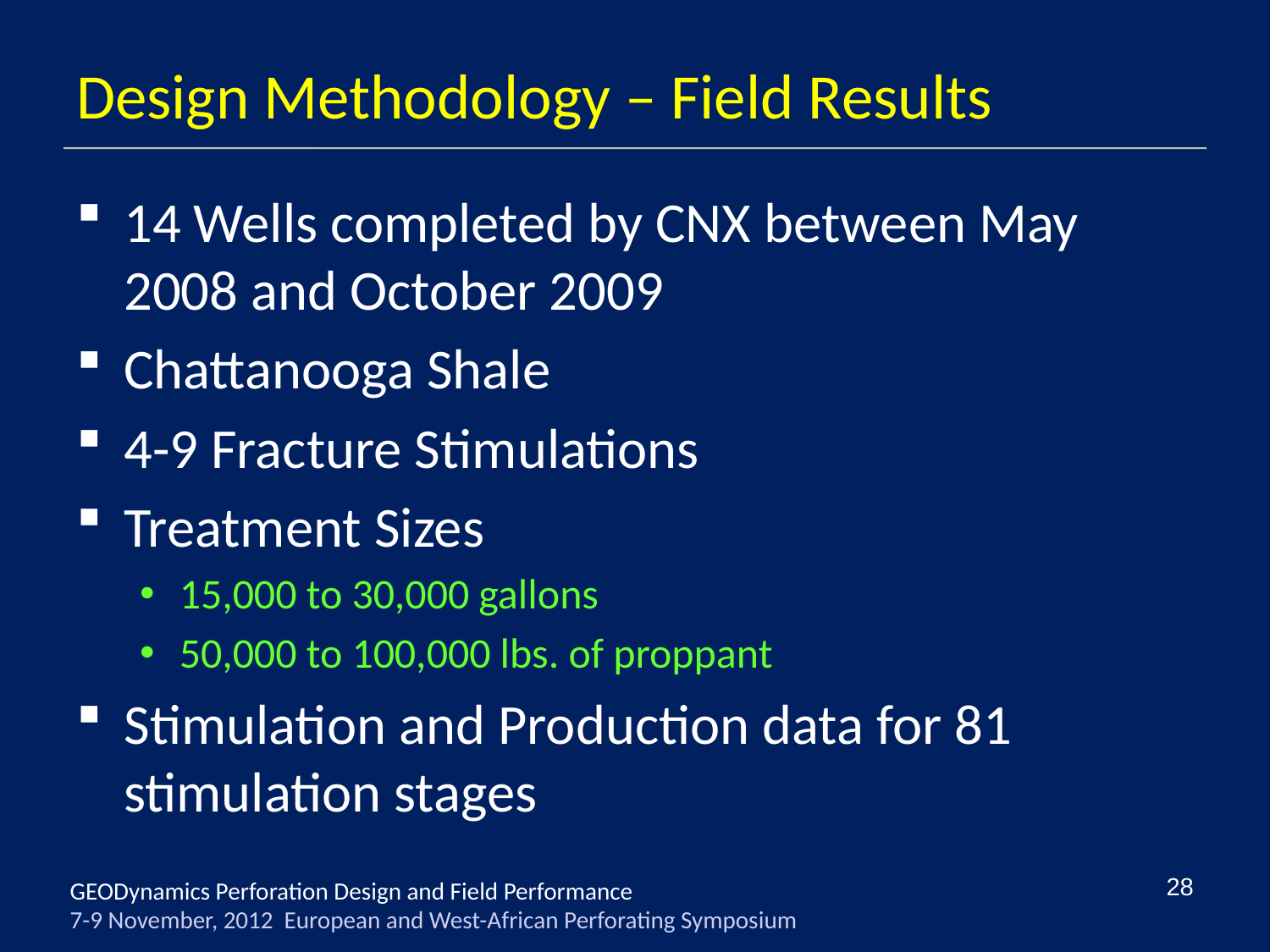

# Design Methodology – Field Results
14 Wells completed by CNX between May 2008 and October 2009
Chattanooga Shale
4-9 Fracture Stimulations
Treatment Sizes
15,000 to 30,000 gallons
50,000 to 100,000 lbs. of proppant
Stimulation and Production data for 81 stimulation stages
28